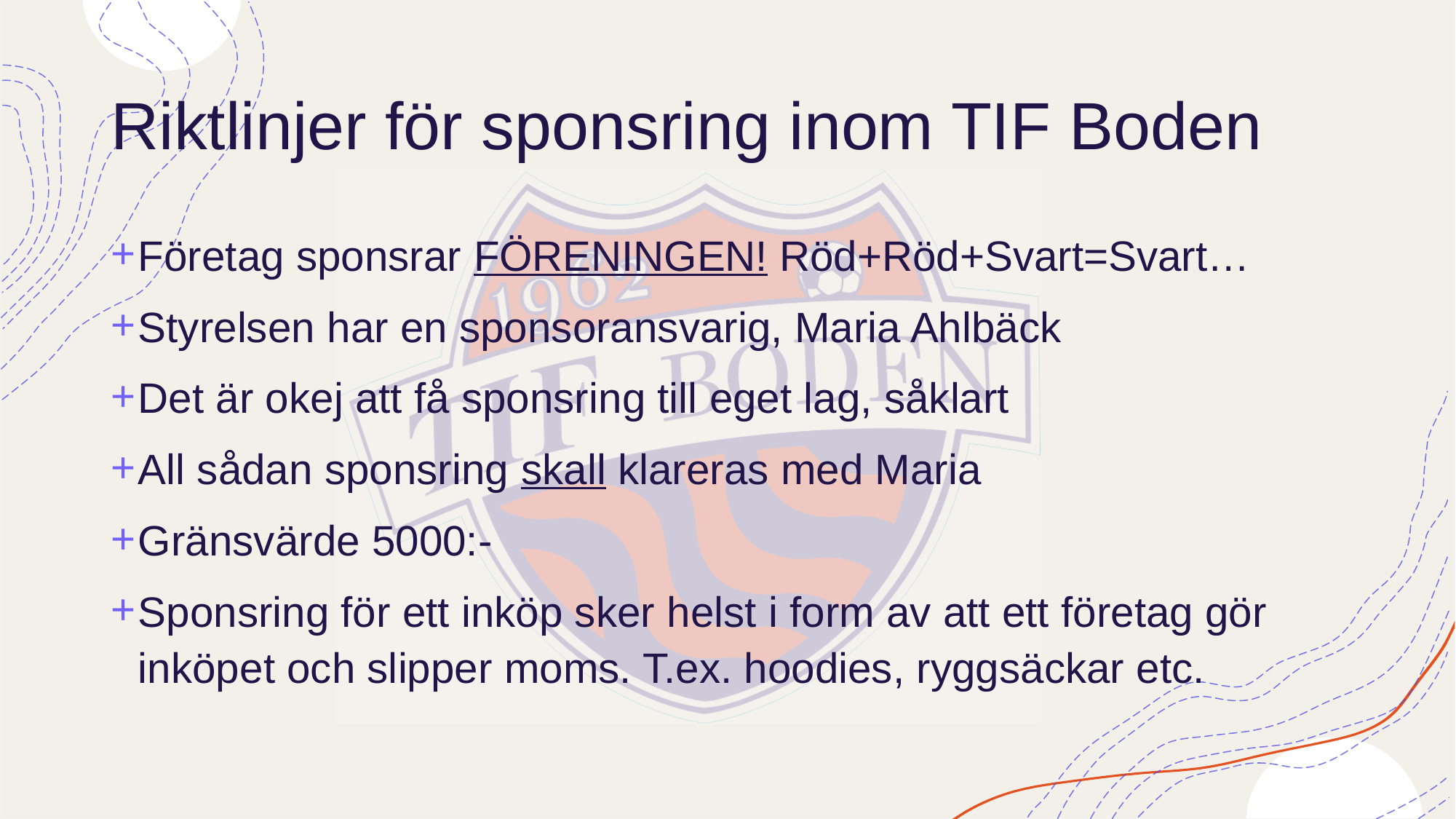

# Riktlinjer för sponsring inom TIF Boden
Företag sponsrar FÖRENINGEN! Röd+Röd+Svart=Svart…
Styrelsen har en sponsoransvarig, Maria Ahlbäck
Det är okej att få sponsring till eget lag, såklart
All sådan sponsring skall klareras med Maria
Gränsvärde 5000:-
Sponsring för ett inköp sker helst i form av att ett företag gör inköpet och slipper moms. T.ex. hoodies, ryggsäckar etc.